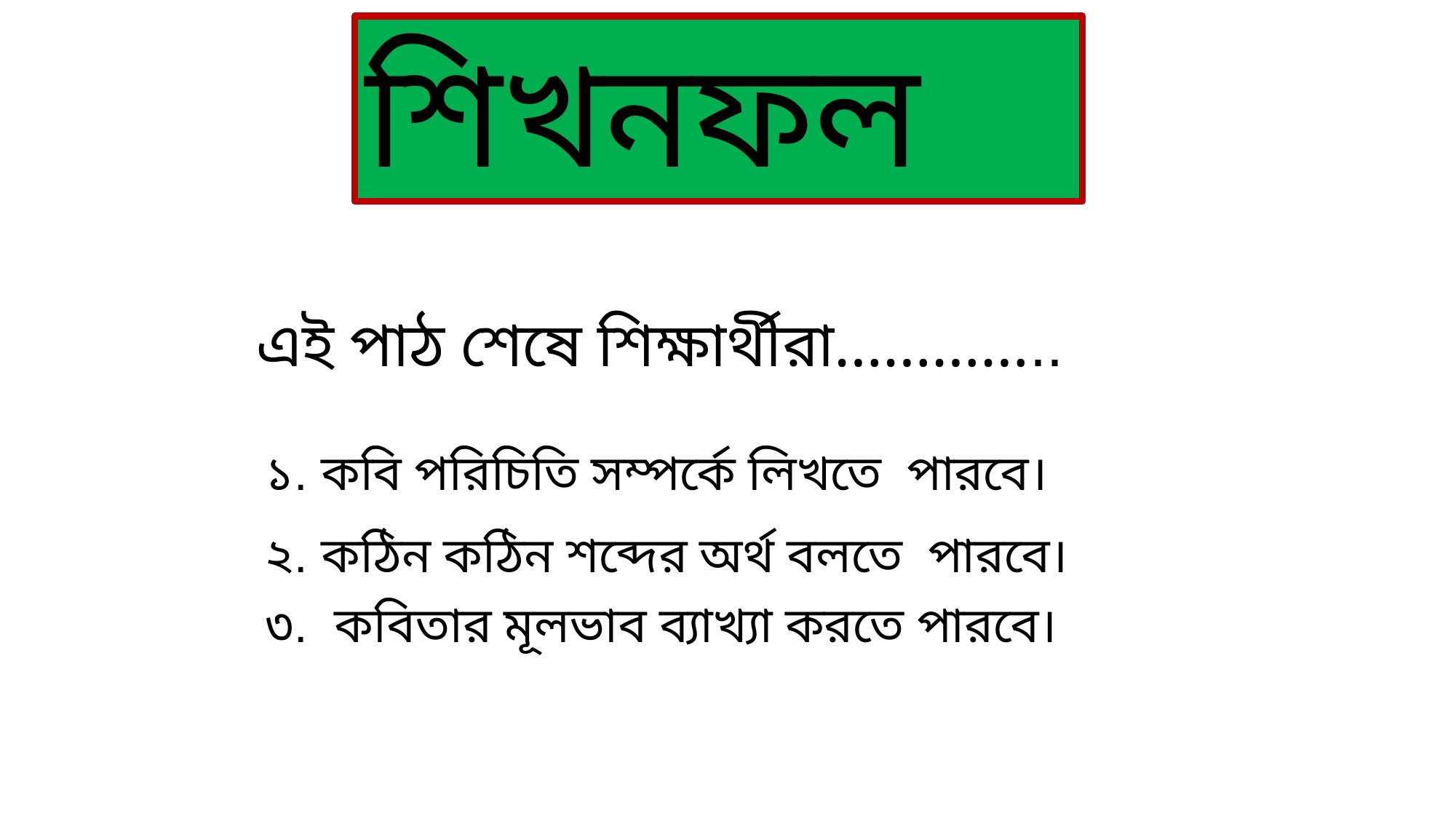

শিখনফল
এই পাঠ শেষে শিক্ষার্থীরা…………..
১. কবি পরিচিতি সম্পর্কে লিখতে  পারবে।
২. কঠিন কঠিন শব্দের অর্থ বলতে  পারবে।
৩.  কবিতার মূলভাব ব্যাখ্যা করতে পারবে।